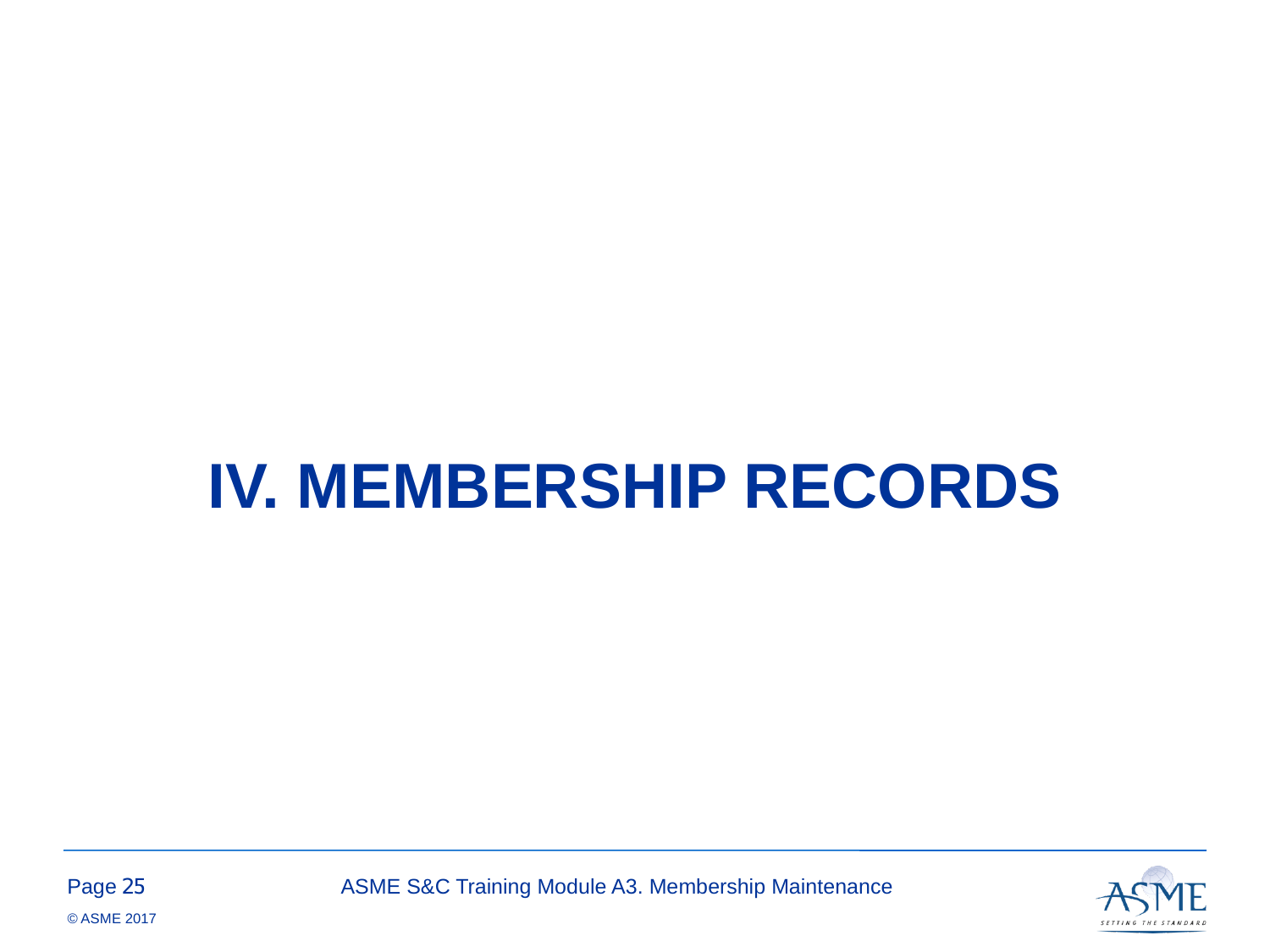

# IV. MEMBERSHIP RECORDS
25
ASME S&C Training Module A3. Membership Maintenance